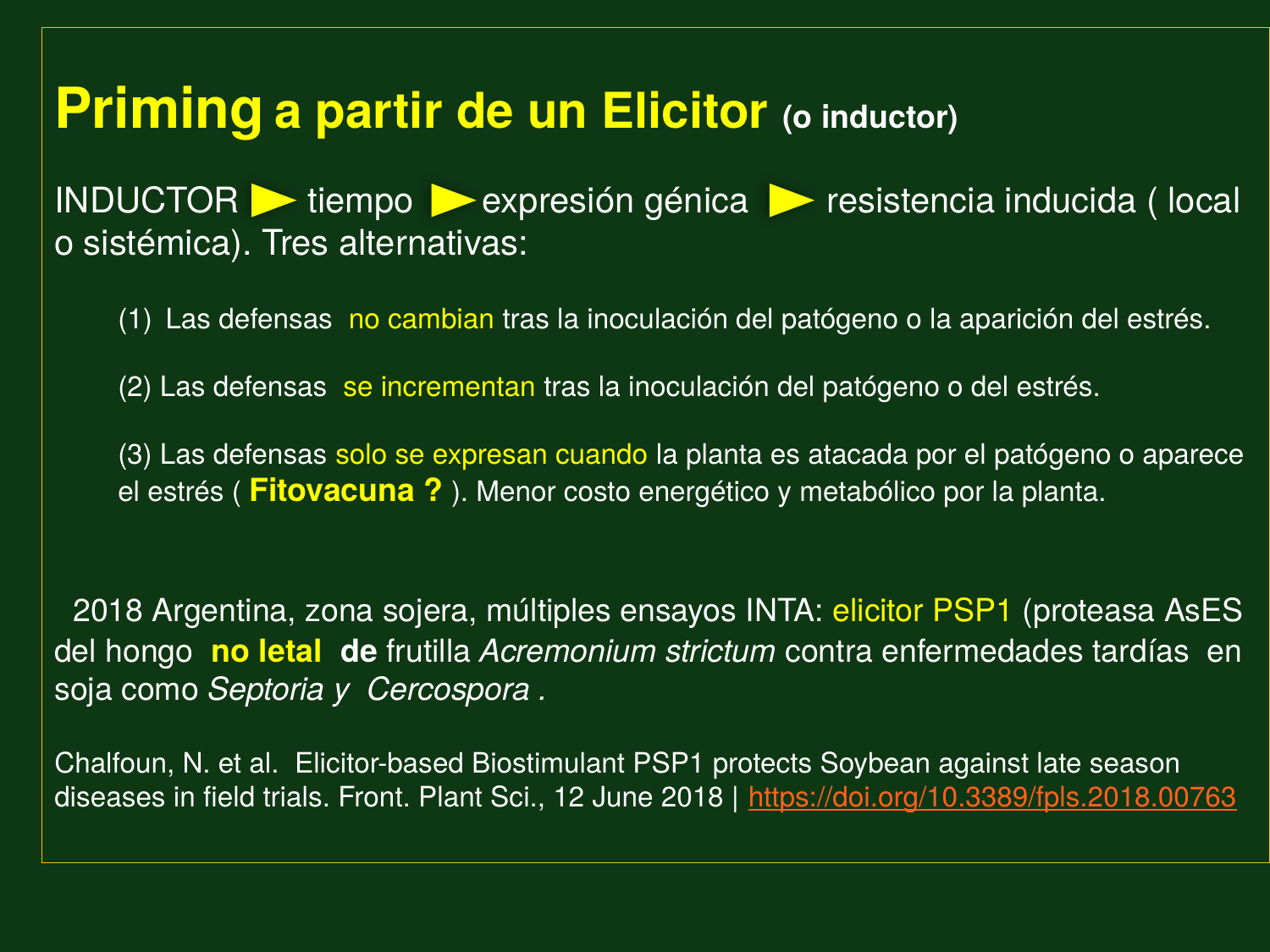

Priming a partir de un Elicitor (o inductor)

INDUCTOR       tiempo       expresión génica        resistencia inducida ( local o sistémica). Tres alternativas:

Las defensas  no cambian tras la inoculación del patógeno o la aparición del estrés.

(2) Las defensas  se incrementan tras la inoculación del patógeno o del estrés.

(3) Las defensas solo se expresan cuando la planta es atacada por el patógeno o aparece el estrés ( Fitovacuna ? ). Menor costo energético y metabólico por la planta.

  2018 Argentina, zona sojera, múltiples ensayos INTA: elicitor PSP1 (proteasa AsES del hongo  no letal  de frutilla Acremonium strictum contra enfermedades tardías  en soja como Septoria y  Cercospora .

Chalfoun, N. et al.  Elicitor-based Biostimulant PSP1 protects Soybean against late season diseases in field trials. Front. Plant Sci., 12 June 2018 | https://doi.org/10.3389/fpls.2018.00763